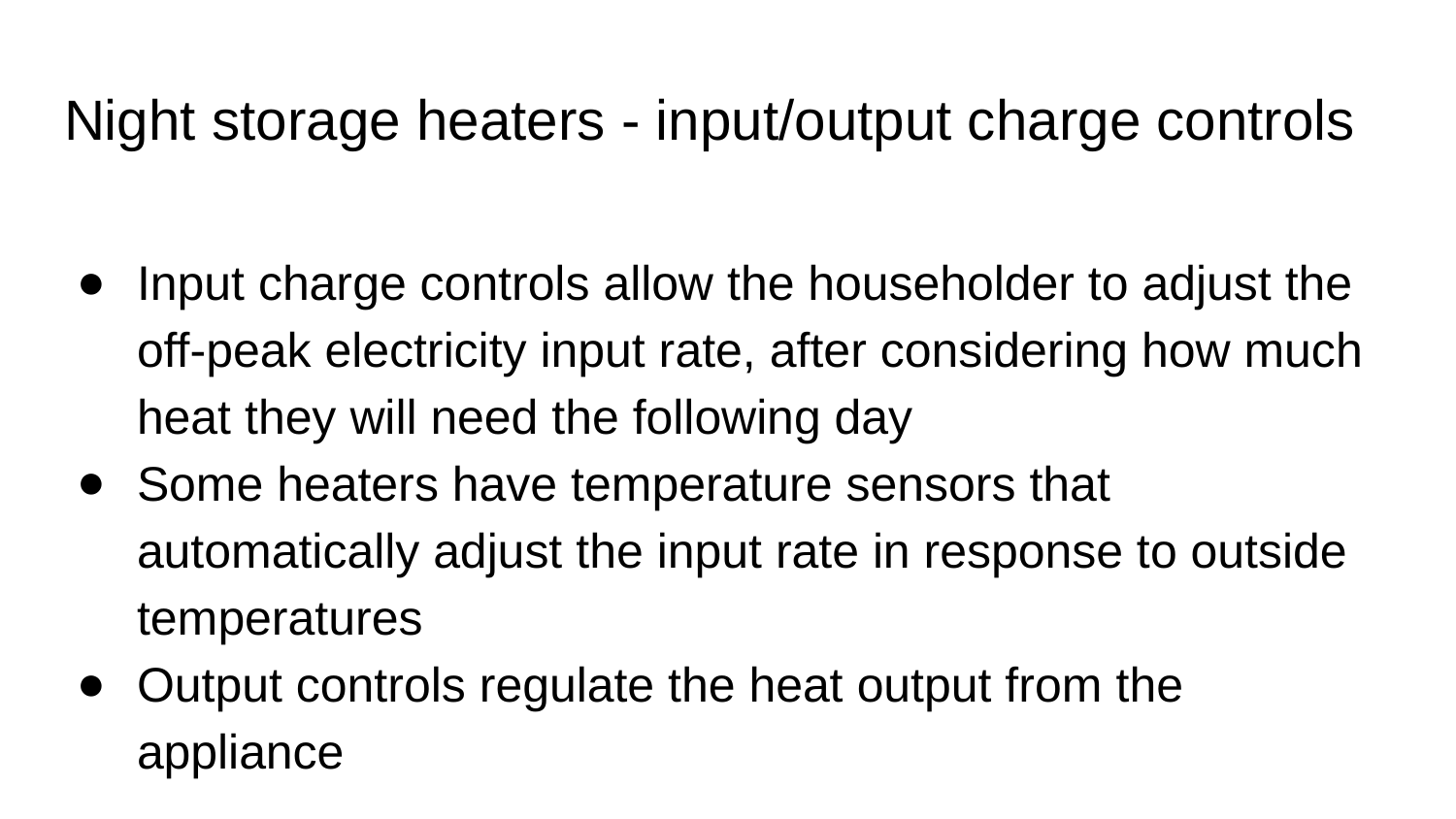

# Night storage heaters - input/output charge controls

Input charge controls allow the householder to adjust the off-peak electricity input rate, after considering how much heat they will need the following day
Some heaters have temperature sensors that automatically adjust the input rate in response to outside temperatures
Output controls regulate the heat output from the appliance